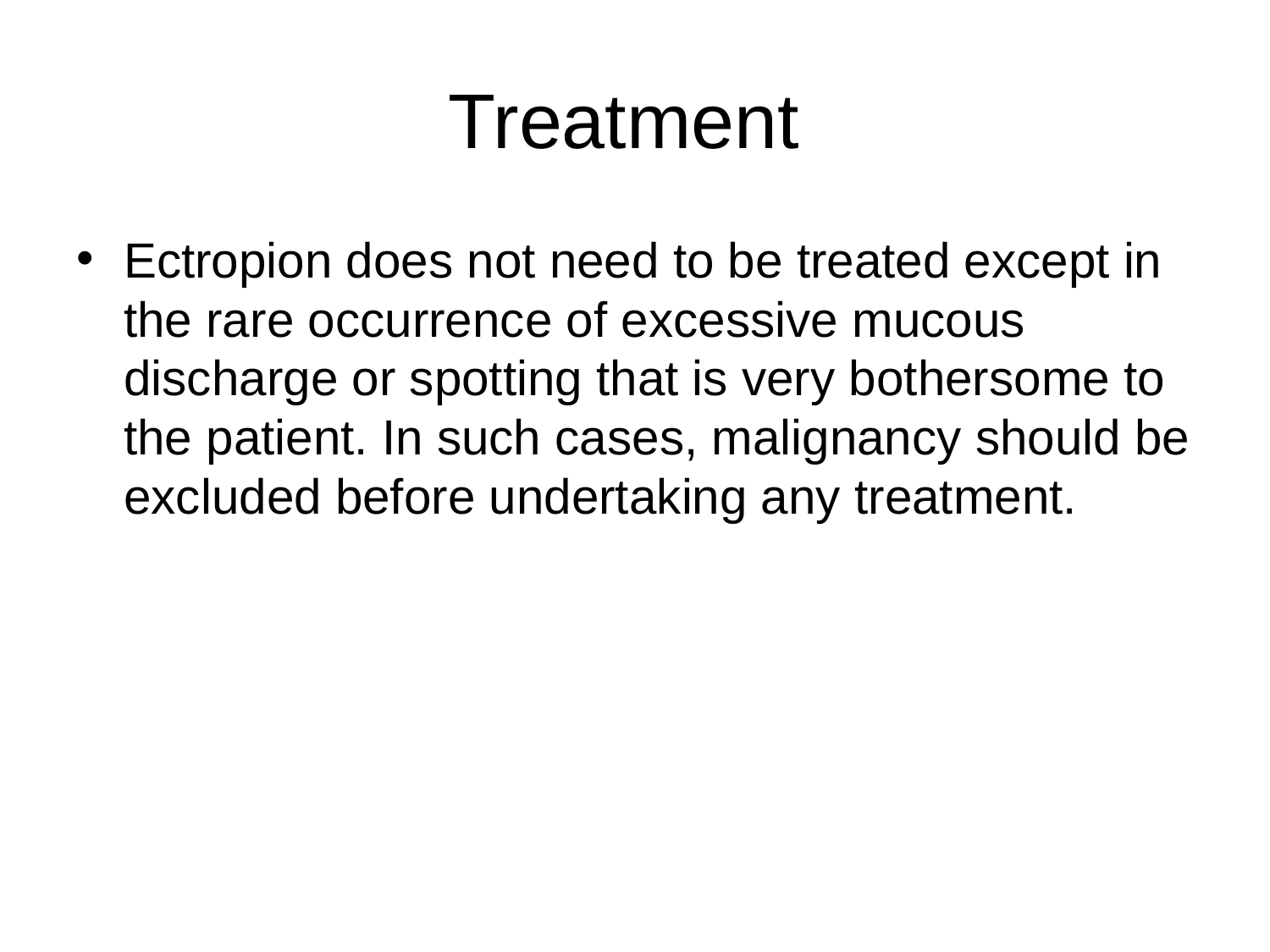

# Treatment
Ectropion does not need to be treated except in the rare occurrence of excessive mucous discharge or spotting that is very bothersome to the patient. In such cases, malignancy should be excluded before undertaking any treatment.